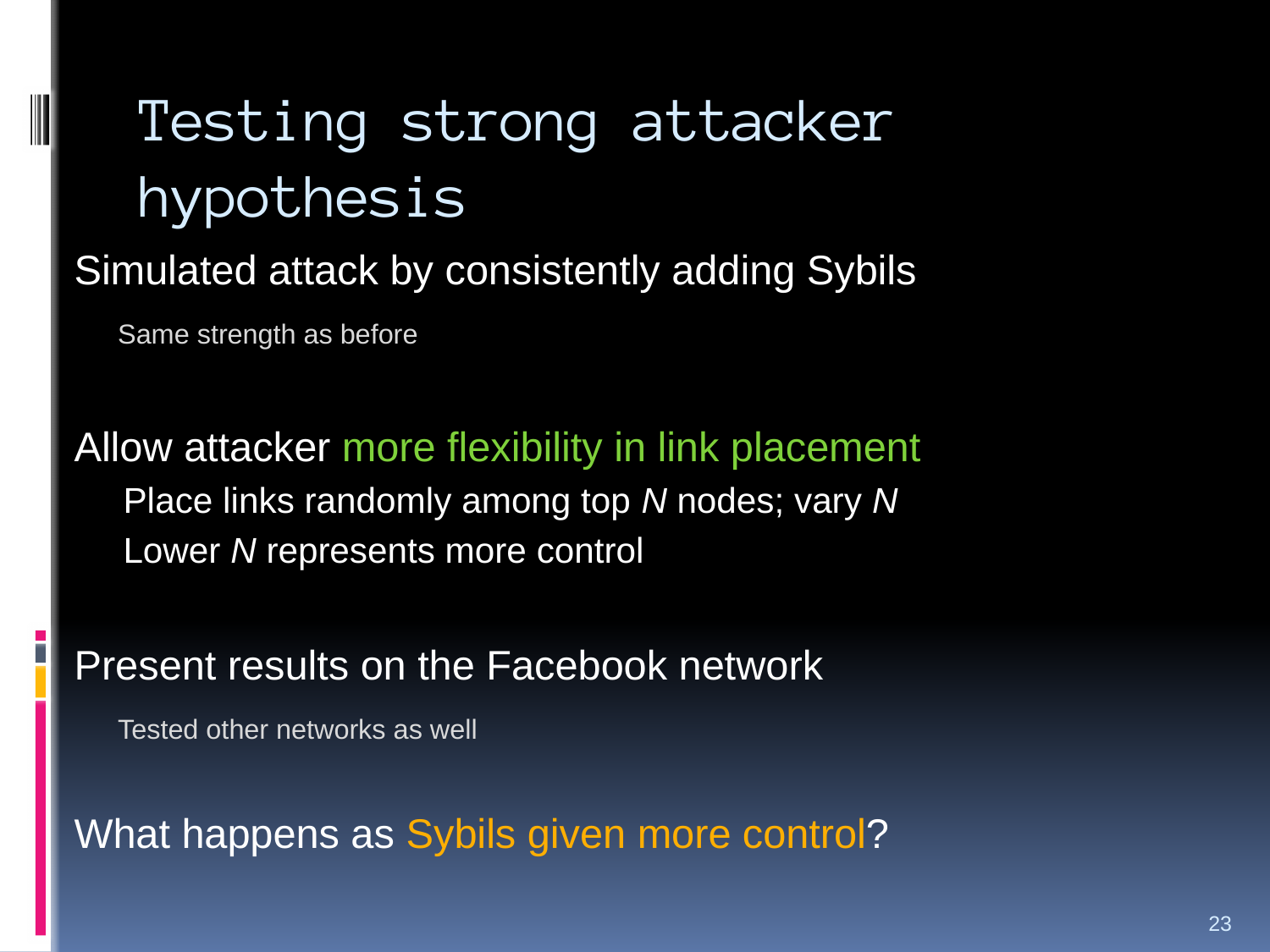

# Testing strong attacker hypothesis
Simulated attack by consistently adding Sybils
	Same strength as before

Allow attacker more flexibility in link placement
Place links randomly among top N nodes; vary N
Lower N represents more control

Present results on the Facebook network
	Tested other networks as well

What happens as Sybils given more control?

23